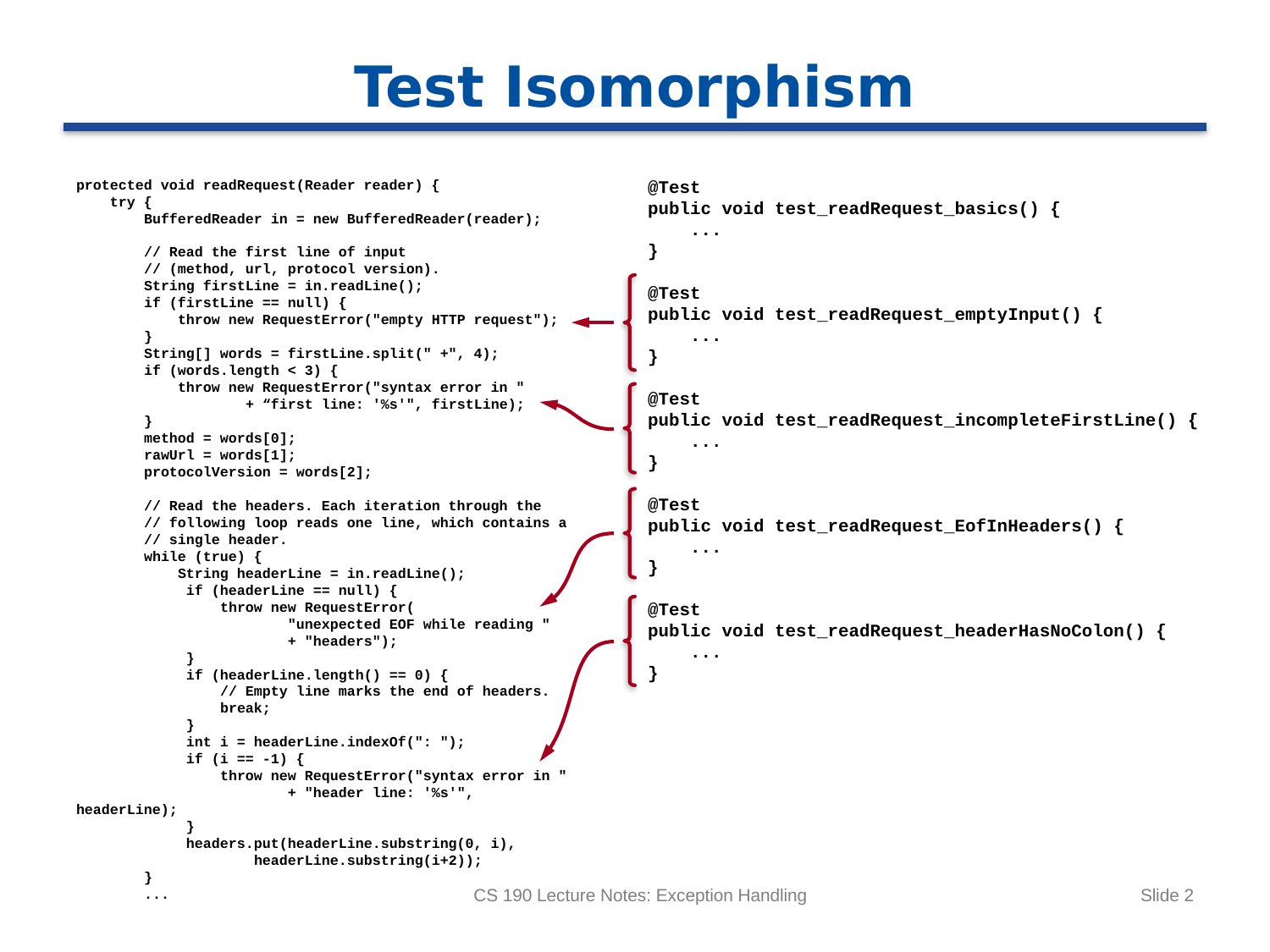

# Test Isomorphism
protected void readRequest(Reader reader) {
    try {
        BufferedReader in = new BufferedReader(reader);

        // Read the first line of input
        // (method, url, protocol version).
        String firstLine = in.readLine();
        if (firstLine == null) {
            throw new RequestError("empty HTTP request");
        }
        String[] words = firstLine.split(" +", 4);
        if (words.length < 3) {
            throw new RequestError("syntax error in "
                    + “first line: '%s'", firstLine);
        }
        method = words[0];
        rawUrl = words[1];
        protocolVersion = words[2];

        // Read the headers. Each iteration through the
        // following loop reads one line, which contains a
        // single header.
        while (true) {
            String headerLine = in.readLine();
             if (headerLine == null) {
                 throw new RequestError(
                         "unexpected EOF while reading "
                         + "headers");
             }
             if (headerLine.length() == 0) {
                 // Empty line marks the end of headers.
                 break;
             }
             int i = headerLine.indexOf(": ");
             if (i == -1) {
                 throw new RequestError("syntax error in "
                         + "header line: '%s'", headerLine);
             }
             headers.put(headerLine.substring(0, i),
                     headerLine.substring(i+2));
        }
        ...
@Test
public void test_readRequest_basics() {
    ...
}

@Test
public void test_readRequest_emptyInput() {
    ...
}

@Test
public void test_readRequest_incompleteFirstLine() {
    ...
}

@Test
public void test_readRequest_EofInHeaders() {
    ...
}

@Test
public void test_readRequest_headerHasNoColon() {
    ...
}

CS 190 Lecture Notes: Exception Handling
Slide 2